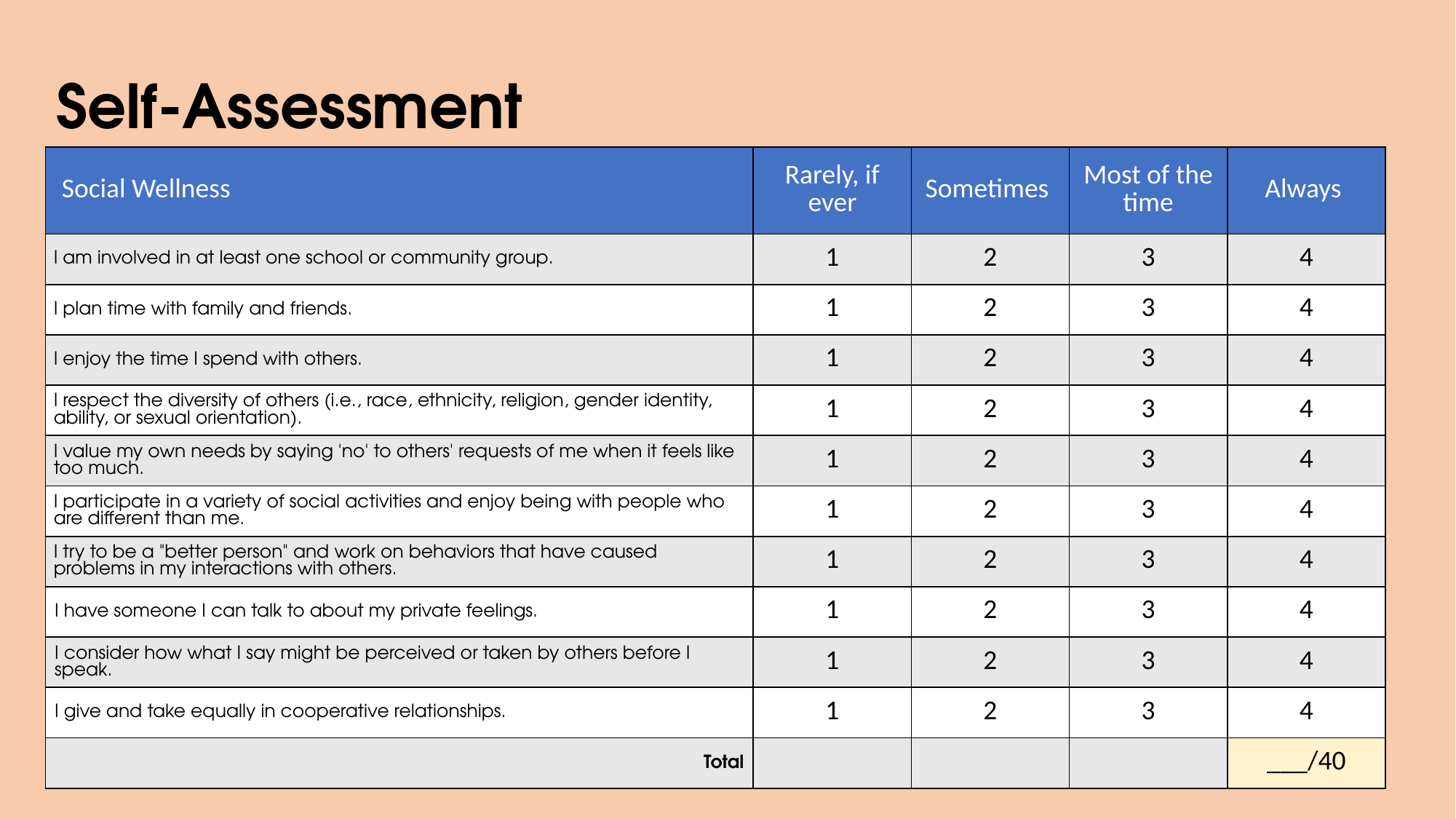

Self-Assessment
| Social Wellness | Rarely, if ever | Sometimes | Most of the time | Always |
| --- | --- | --- | --- | --- |
| I am involved in at least one school or community group. | 1 | 2 | 3 | 4 |
| I plan time with family and friends. | 1 | 2 | 3 | 4 |
| I enjoy the time I spend with others. | 1 | 2 | 3 | 4 |
| I respect the diversity of others (i.e., race, ethnicity, religion, gender identity, ability, or sexual orientation). | 1 | 2 | 3 | 4 |
| I value my own needs by saying 'no' to others' requests of me when it feels like too much. | 1 | 2 | 3 | 4 |
| I participate in a variety of social activities and enjoy being with people who are different than me. | 1 | 2 | 3 | 4 |
| I try to be a "better person" and work on behaviors that have caused problems in my interactions with others. | 1 | 2 | 3 | 4 |
| I have someone I can talk to about my private feelings. | 1 | 2 | 3 | 4 |
| I consider how what I say might be perceived or taken by others before I speak. | 1 | 2 | 3 | 4 |
| I give and take equally in cooperative relationships. | 1 | 2 | 3 | 4 |
| Total |  |  |  | \_\_\_/40 |